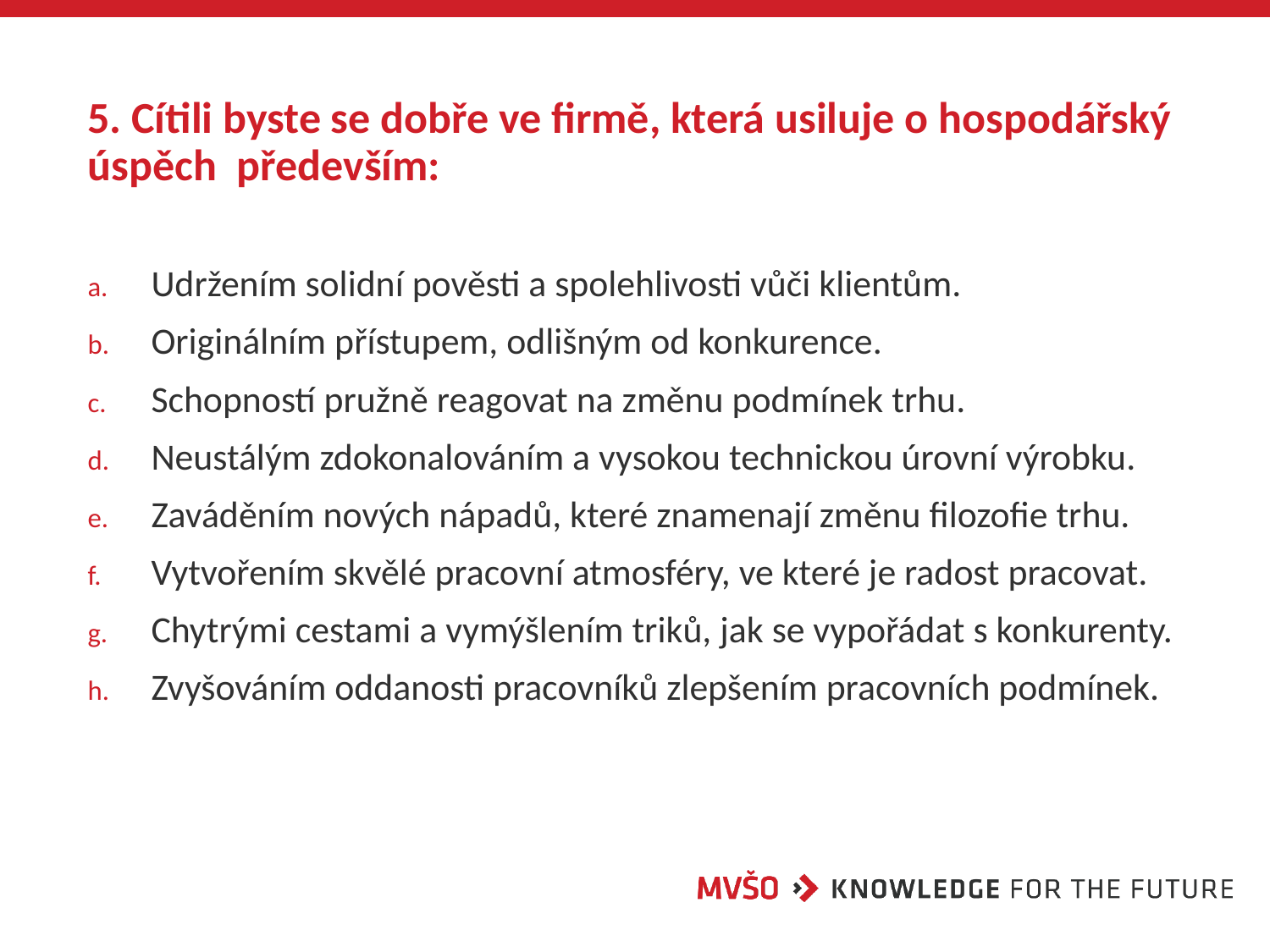

# 5. Cítili byste se dobře ve firmě, která usiluje o hospodářský úspěch  především:
Udržením solidní pověsti a spolehlivosti vůči klientům.
Originálním přístupem, odlišným od konkurence.
Schopností pružně reagovat na změnu podmínek trhu.
Neustálým zdokonalováním a vysokou technickou úrovní výrobku.
Zaváděním nových nápadů, které znamenají změnu filozofie trhu.
Vytvořením skvělé pracovní atmosféry, ve které je radost pracovat.
Chytrými cestami a vymýšlením triků, jak se vypořádat s konkurenty.
Zvyšováním oddanosti pracovníků zlepšením pracovních podmínek.